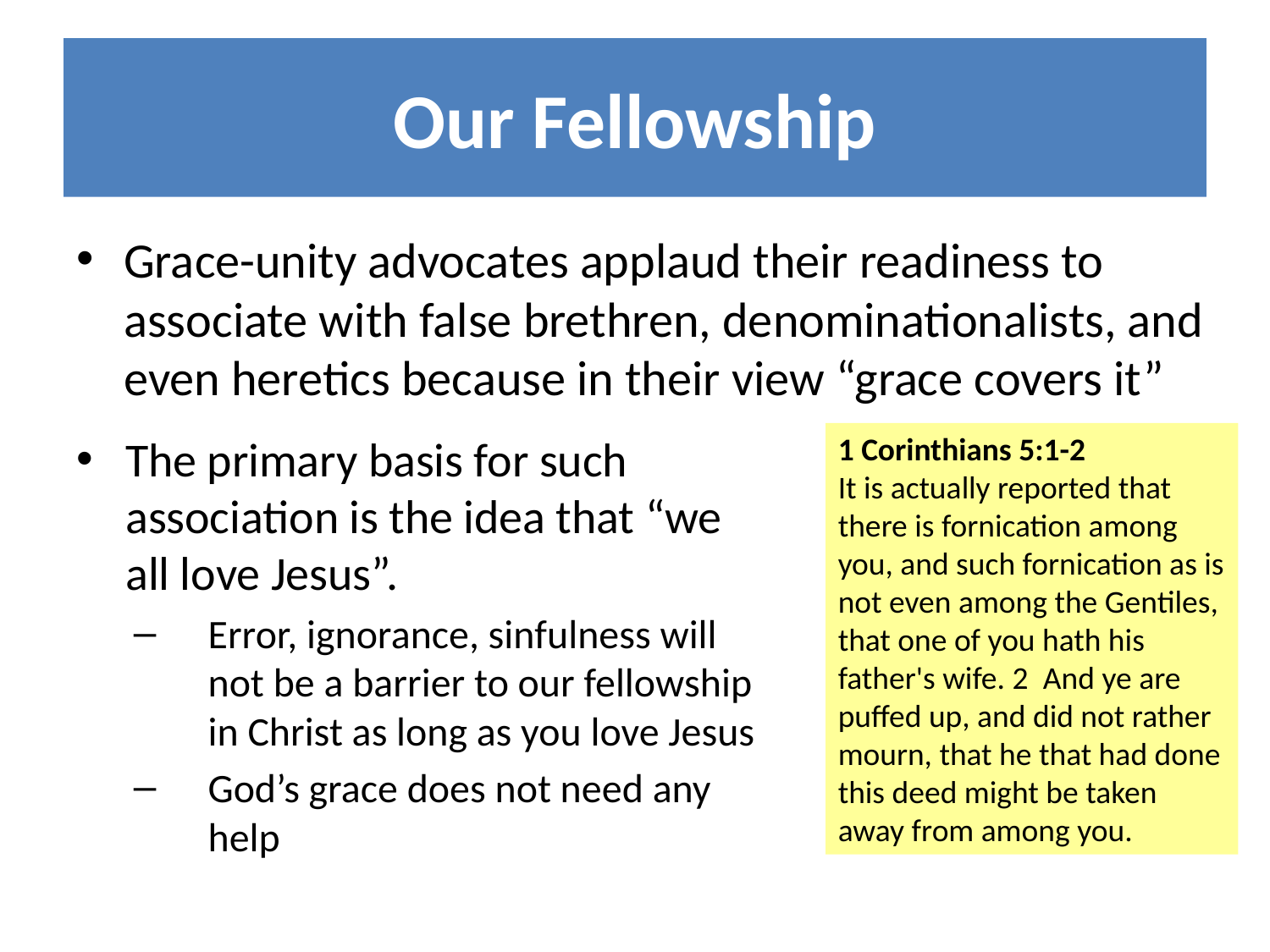

# Our Fellowship
Grace-unity advocates applaud their readiness to associate with false brethren, denominationalists, and even heretics because in their view “grace covers it”
1 Corinthians 5:1-2
It is actually reported that there is fornication among you, and such fornication as is not even among the Gentiles, that one of you hath his father's wife. 2  And ye are puffed up, and did not rather mourn, that he that had done this deed might be taken away from among you.
The primary basis for such association is the idea that “we all love Jesus”.
Error, ignorance, sinfulness will not be a barrier to our fellowship in Christ as long as you love Jesus
God’s grace does not need any help